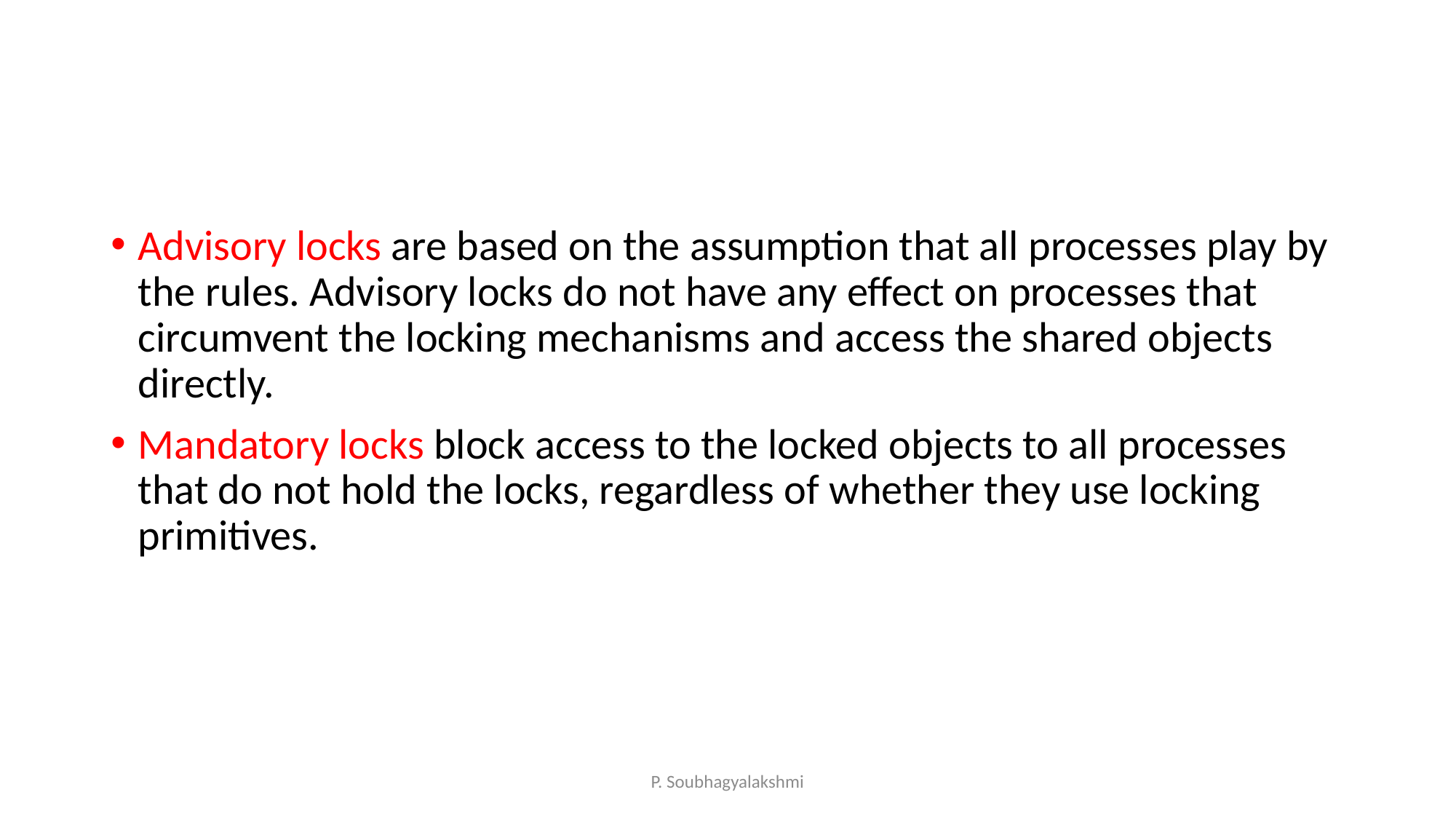

#
Advisory locks are based on the assumption that all processes play by the rules. Advisory locks do not have any effect on processes that circumvent the locking mechanisms and access the shared objects directly.
Mandatory locks block access to the locked objects to all processes that do not hold the locks, regardless of whether they use locking primitives.
P. Soubhagyalakshmi